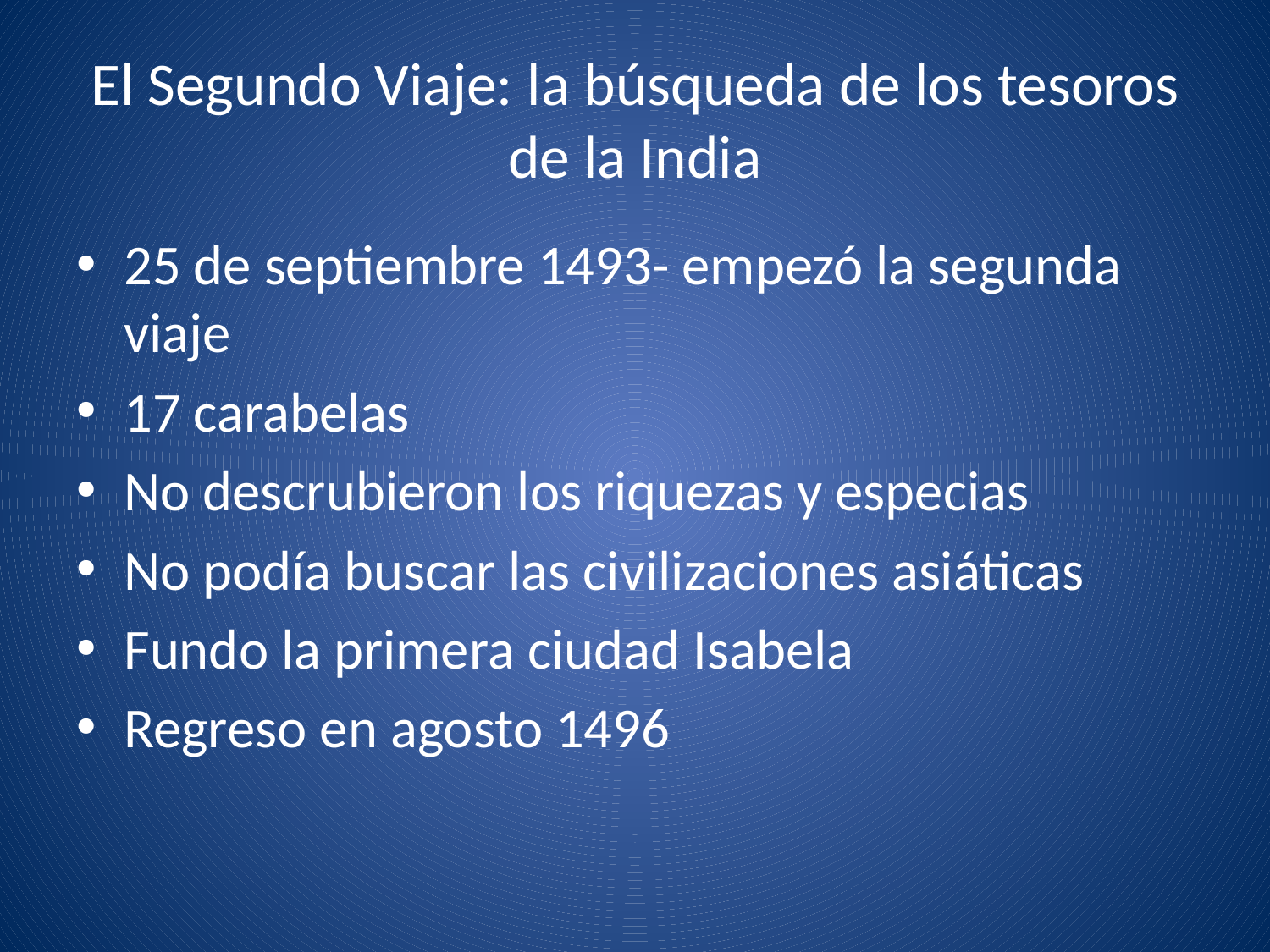

# El Segundo Viaje: la búsqueda de los tesoros de la India
25 de septiembre 1493- empezó la segunda viaje
17 carabelas
No descrubieron los riquezas y especias
No podía buscar las civilizaciones asiáticas
Fundo la primera ciudad Isabela
Regreso en agosto 1496